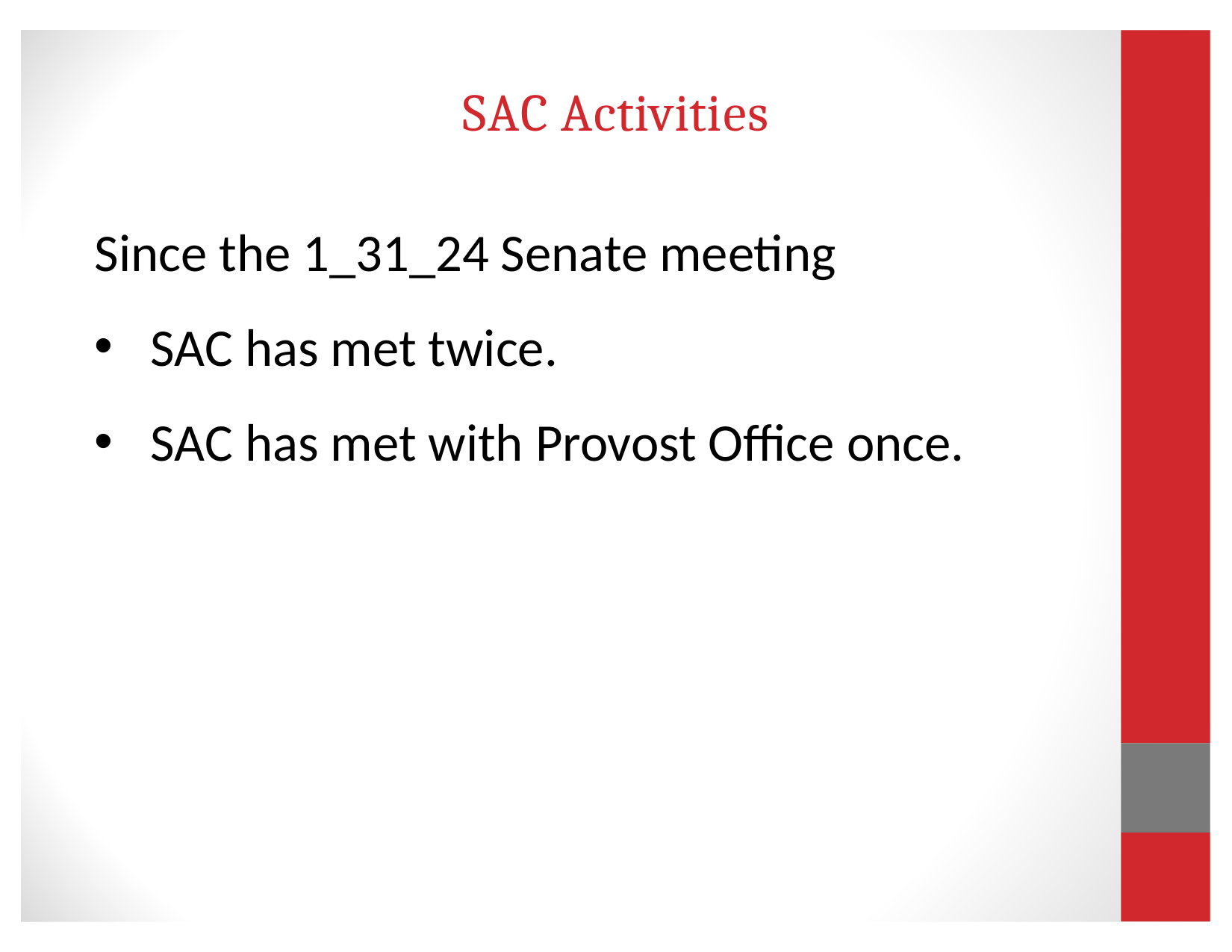

# SAC Activities
Since the 1_31_24 Senate meeting
SAC has met twice.
SAC has met with Provost Office once.